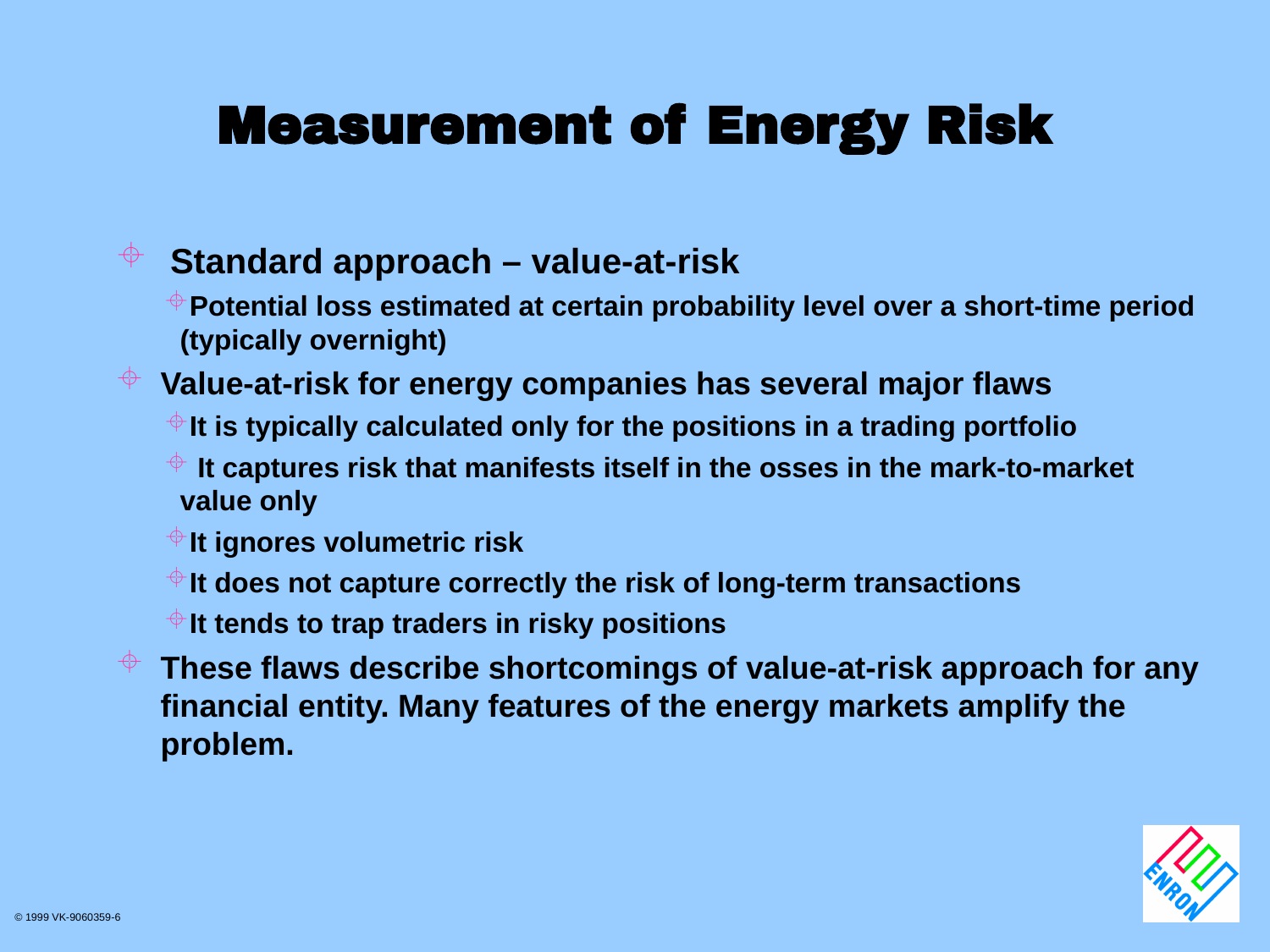

# Measurement of Energy Risk
 Standard approach – value-at-risk
Potential loss estimated at certain probability level over a short-time period (typically overnight)
Value-at-risk for energy companies has several major flaws
It is typically calculated only for the positions in a trading portfolio
 It captures risk that manifests itself in the osses in the mark-to-market value only
It ignores volumetric risk
It does not capture correctly the risk of long-term transactions
It tends to trap traders in risky positions
These flaws describe shortcomings of value-at-risk approach for any financial entity. Many features of the energy markets amplify the problem.